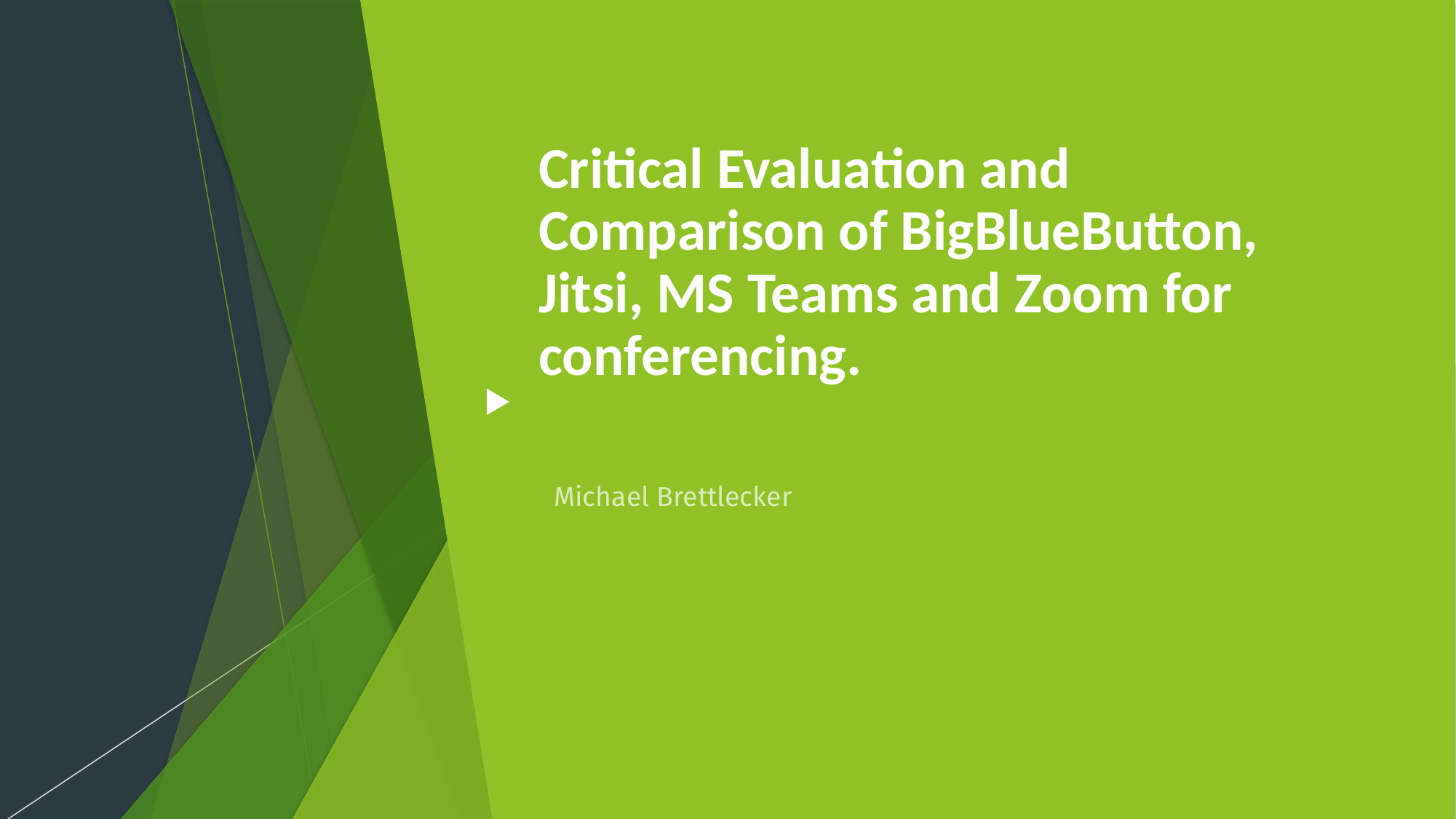

# Critical Evaluation and Comparison of BigBlueButton, Jitsi, MS Teams and Zoom for conferencing.

Michael Brettlecker